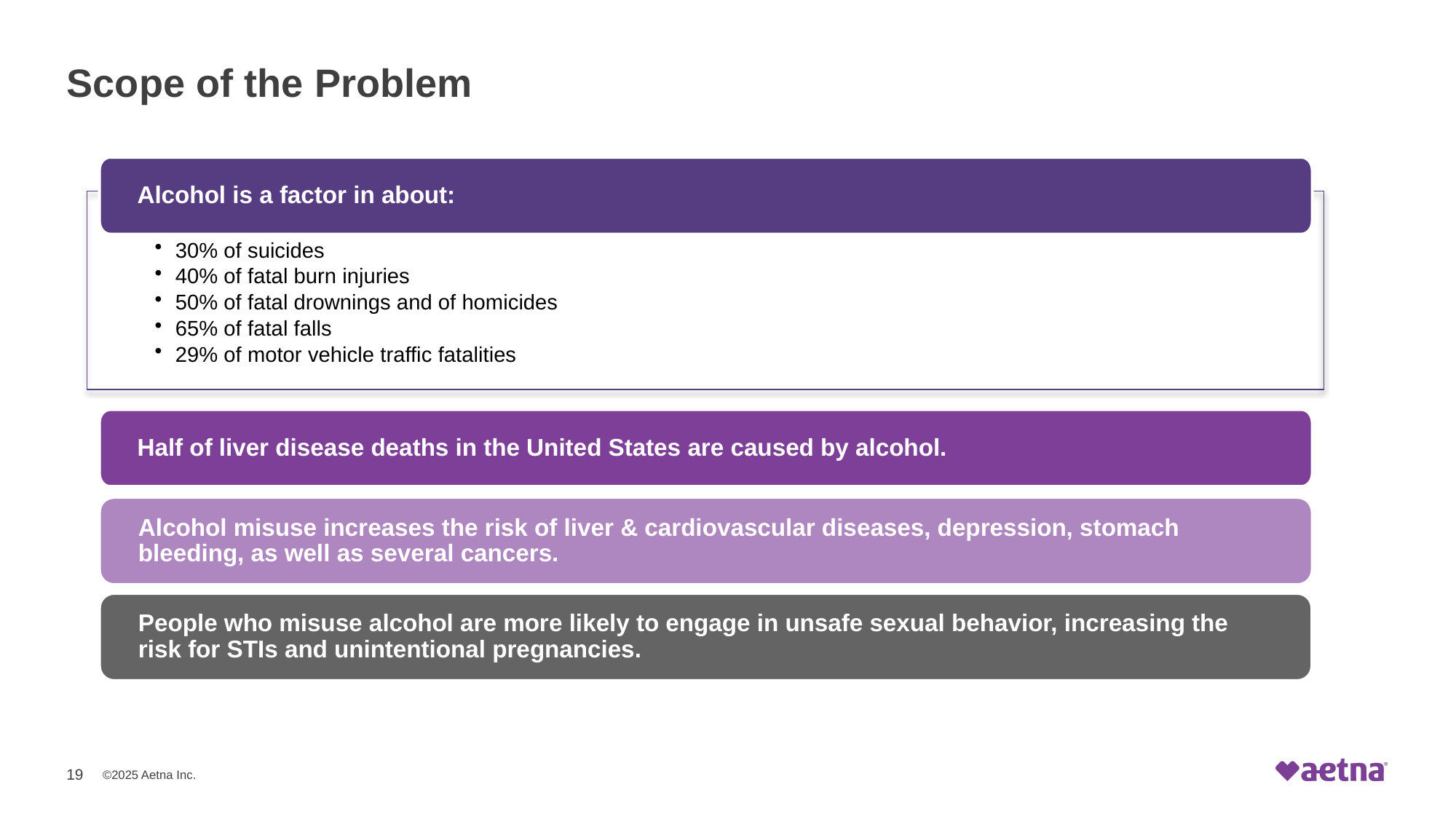

# Scope of the Problem
Alcohol is a factor in about:

30% of suicides
40% of fatal burn injuries
50% of fatal drownings and of homicides
65% of fatal falls
29% of motor vehicle traffic fatalities
Half of liver disease deaths in the United States are caused by alcohol.
Alcohol misuse increases the risk of liver & cardiovascular diseases, depression, stomach bleeding, as well as several cancers.
People who misuse alcohol are more likely to engage in unsafe sexual behavior, increasing the risk for STIs and unintentional pregnancies.